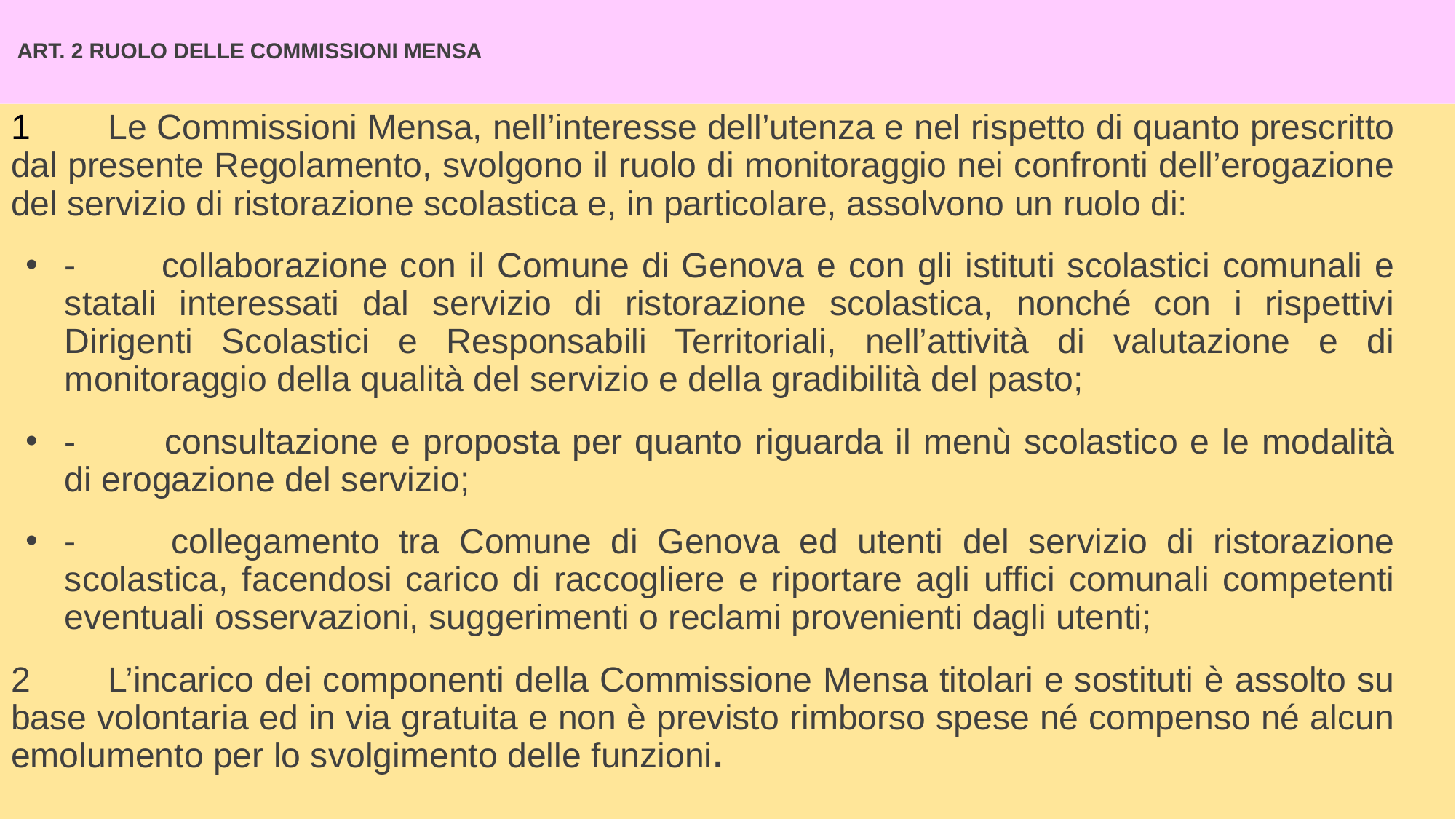

# ART. 2 RUOLO DELLE COMMISSIONI MENSA
1	Le Commissioni Mensa, nell’interesse dell’utenza e nel rispetto di quanto prescritto dal presente Regolamento, svolgono il ruolo di monitoraggio nei confronti dell’erogazione del servizio di ristorazione scolastica e, in particolare, assolvono un ruolo di:
-	collaborazione con il Comune di Genova e con gli istituti scolastici comunali e statali interessati dal servizio di ristorazione scolastica, nonché con i rispettivi Dirigenti Scolastici e Responsabili Territoriali, nell’attività di valutazione e di monitoraggio della qualità del servizio e della gradibilità del pasto;
- 	consultazione e proposta per quanto riguarda il menù scolastico e le modalità di erogazione del servizio;
- 	collegamento tra Comune di Genova ed utenti del servizio di ristorazione scolastica, facendosi carico di raccogliere e riportare agli uffici comunali competenti eventuali osservazioni, suggerimenti o reclami provenienti dagli utenti;
2	L’incarico dei componenti della Commissione Mensa titolari e sostituti è assolto su base volontaria ed in via gratuita e non è previsto rimborso spese né compenso né alcun emolumento per lo svolgimento delle funzioni.